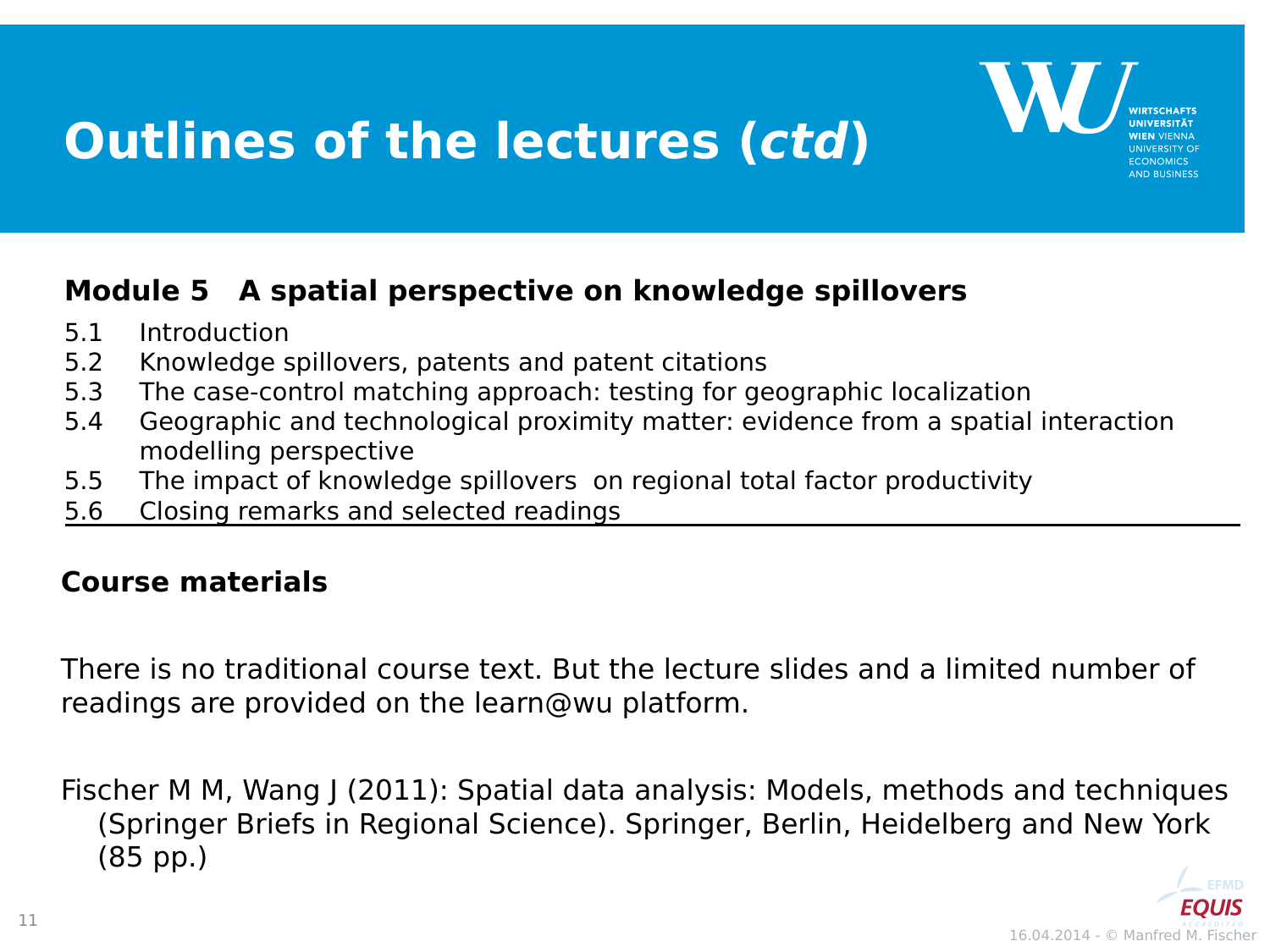

# Outlines of the lectures (ctd)
Module 5   A spatial perspective on knowledge spillovers
5.1	Introduction
5.2	Knowledge spillovers, patents and patent citations
5.3	The case-control matching approach: testing for geographic localization
5.4	Geographic and technological proximity matter: evidence from a spatial interaction modelling perspective
5.5	The impact of knowledge spillovers  on regional total factor productivity
5.6	Closing remarks and selected readings
Course materials

There is no traditional course text. But the lecture slides and a limited number of readings are provided on the learn@wu platform.

Fischer M M, Wang J (2011): Spatial data analysis: Models, methods and techniques (Springer Briefs in Regional Science). Springer, Berlin, Heidelberg and New York (85 pp.)

11
16.04.2014 - © Manfred M. Fischer